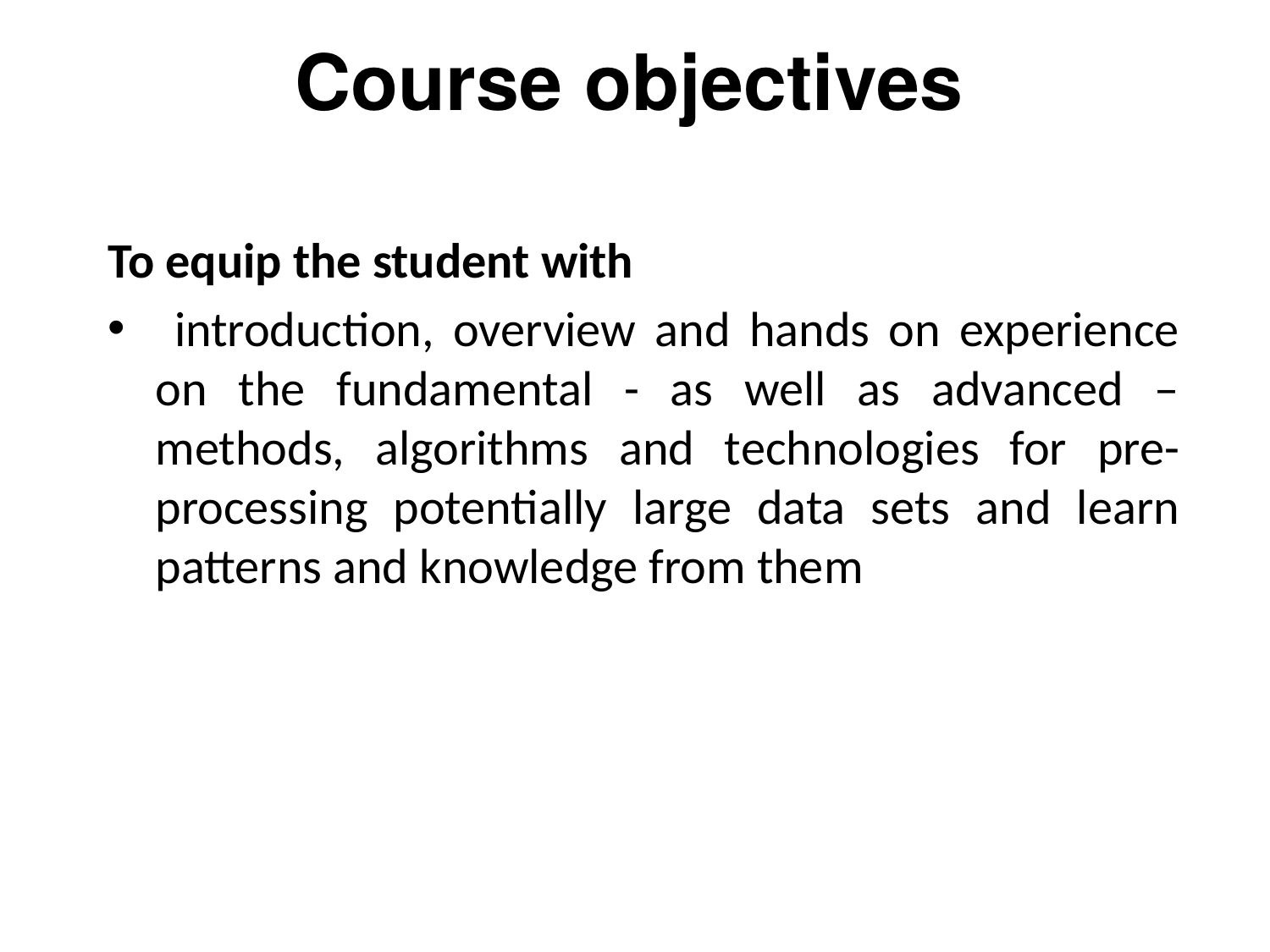

Course objectives
To equip the student with
 introduction, overview and hands on experience on the fundamental - as well as advanced – methods, algorithms and technologies for pre-processing potentially large data sets and learn patterns and knowledge from them